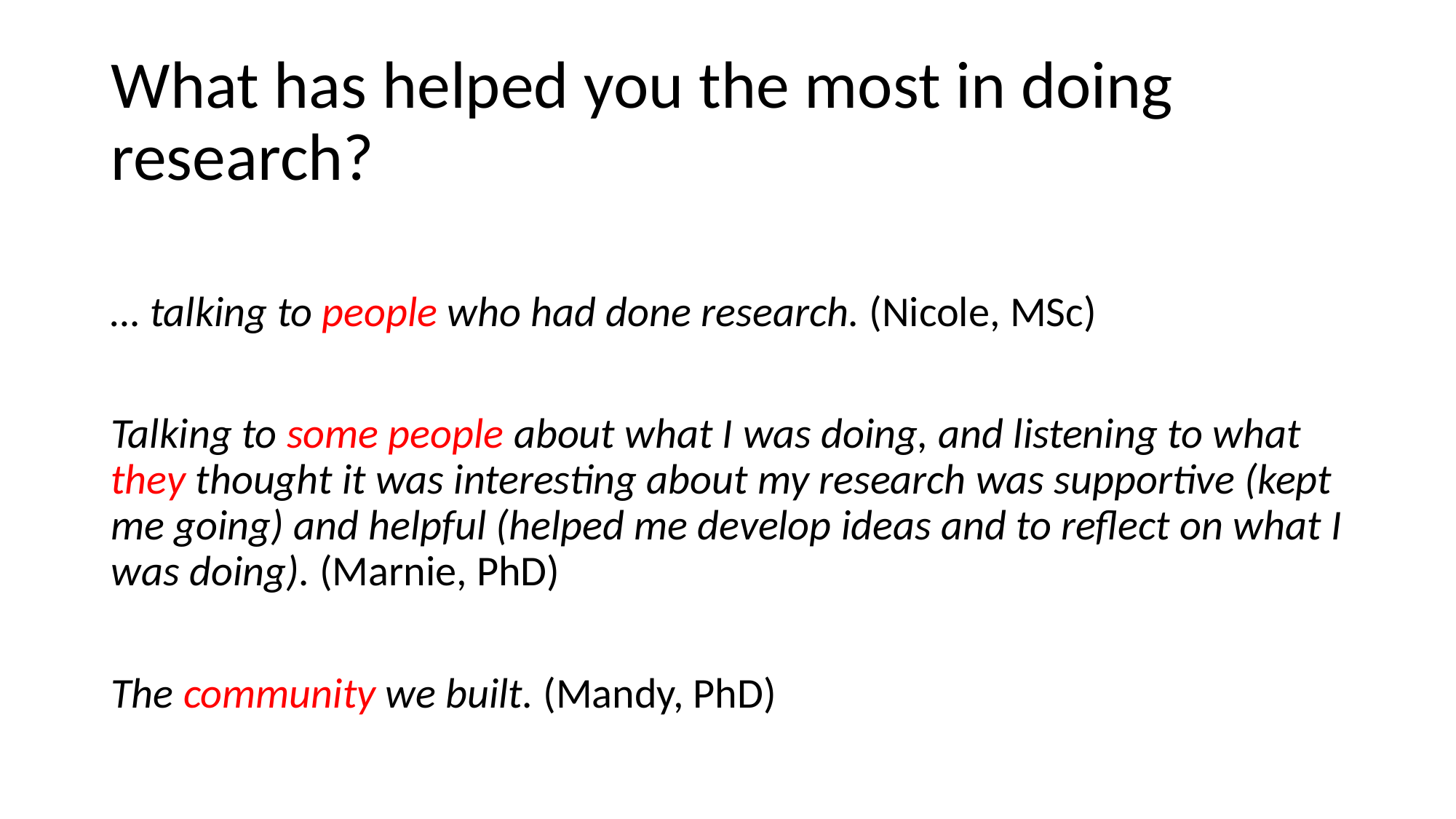

# What has helped you the most in doing research?

… talking to people who had done research. (Nicole, MSc)

Talking to some people about what I was doing, and listening to what they thought it was interesting about my research was supportive (kept me going) and helpful (helped me develop ideas and to reflect on what I was doing). (Marnie, PhD)

The community we built. (Mandy, PhD)